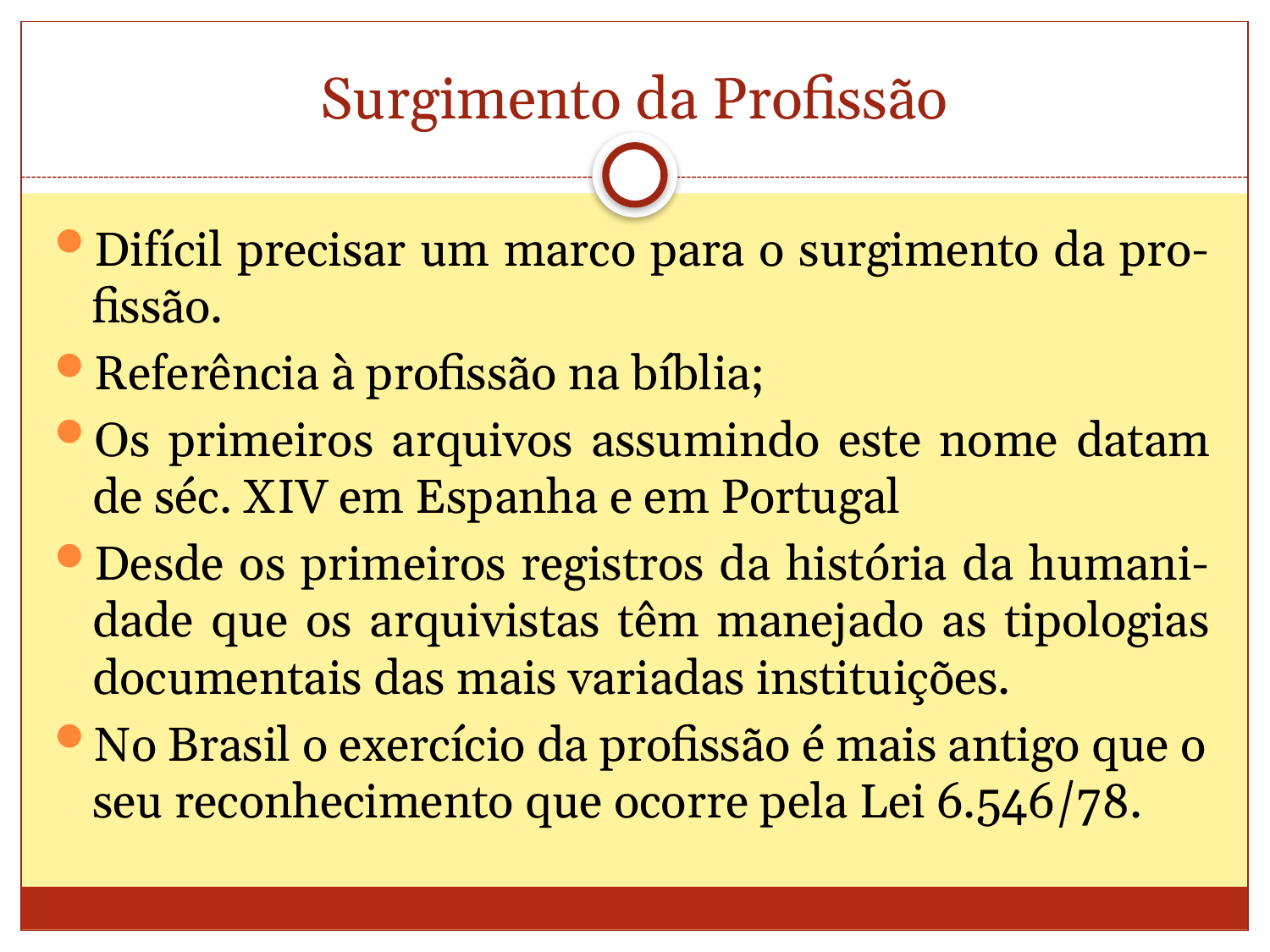

# Surgimento da Profissão
Difícil precisar um marco para o surgimento da pro-fissão.
Referência à profissão na bíblia;
Os primeiros arquivos assumindo este nome datam de séc. XIV em Espanha e em Portugal
Desde os primeiros registros da história da humani-dade que os arquivistas têm manejado as tipologias documentais das mais variadas instituições.
No Brasil o exercício da profissão é mais antigo que o seu reconhecimento que ocorre pela Lei 6.546/78.